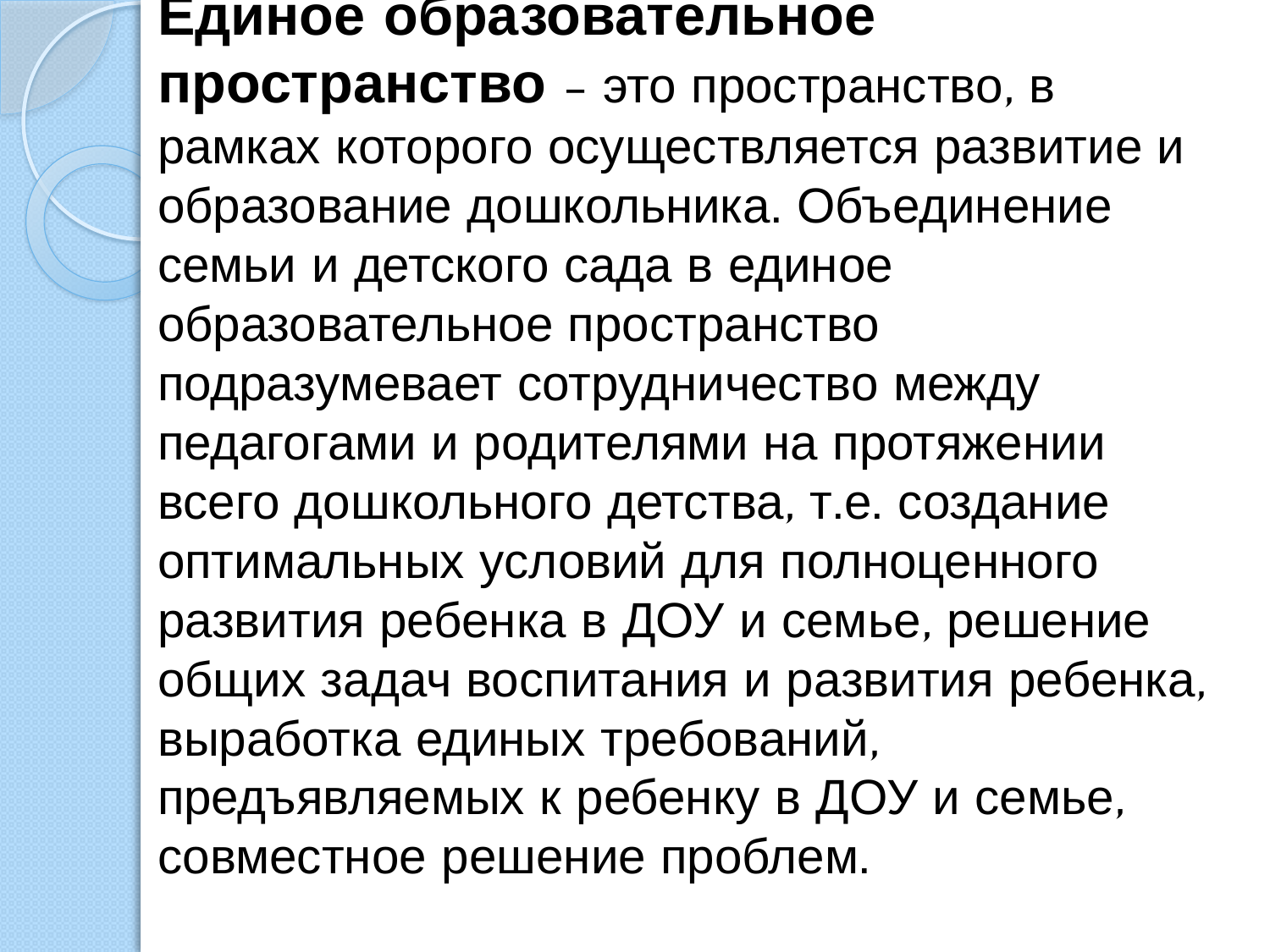

# Единое образовательное пространство – это пространство, в рамках которого осуществляется развитие и образование дошкольника. Объединение семьи и детского сада в единое образовательное пространство подразумевает сотрудничество между педагогами и родителями на протяжении всего дошкольного детства, т.е. создание оптимальных условий для полноценного развития ребенка в ДОУ и семье, решение общих задач воспитания и развития ребенка, выработка единых требований, предъявляемых к ребенку в ДОУ и семье, совместное решение проблем.